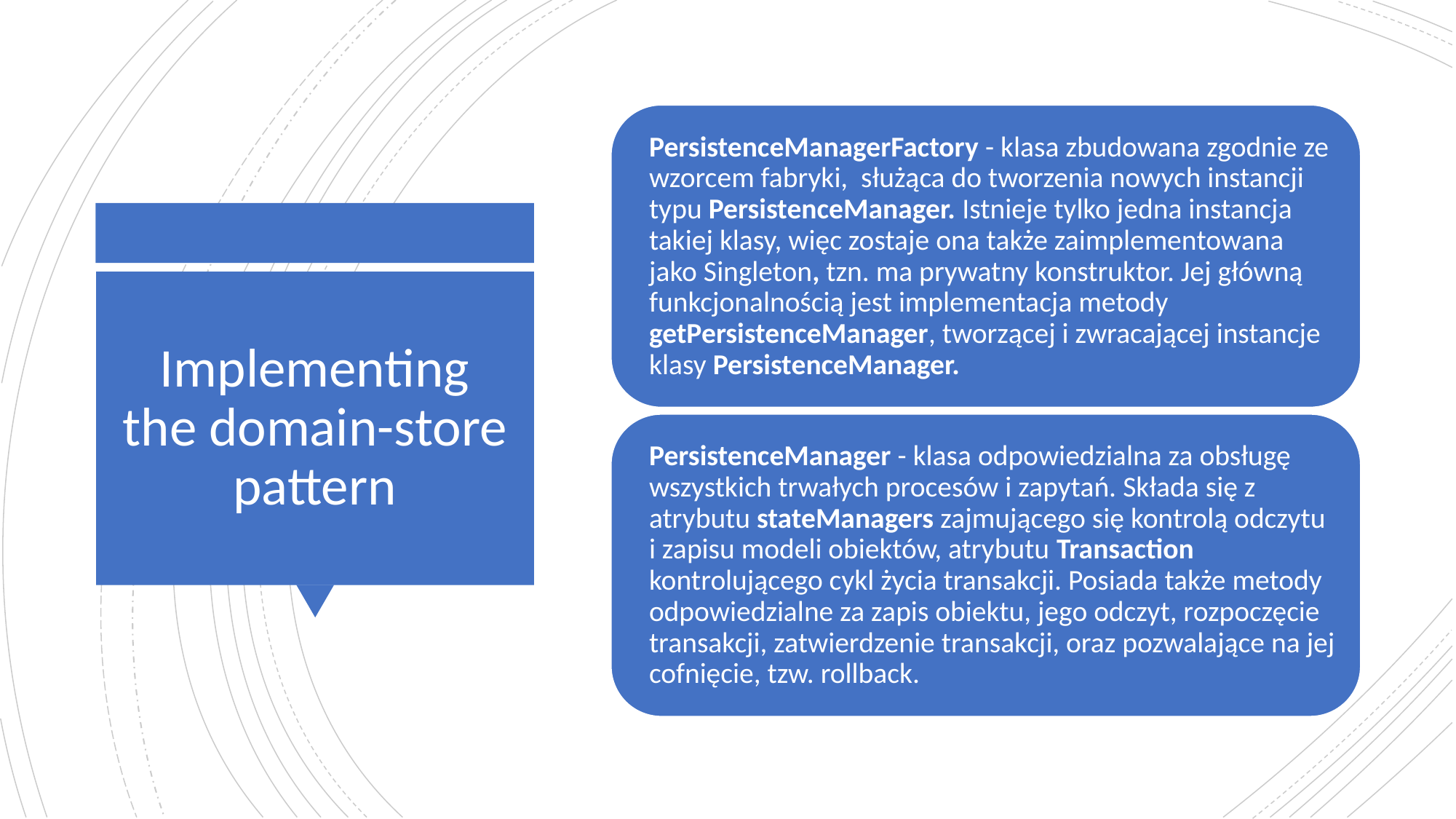

PersistenceManagerFactory - klasa zbudowana zgodnie ze wzorcem fabryki,  służąca do tworzenia nowych instancji typu PersistenceManager. Istnieje tylko jedna instancja takiej klasy, więc zostaje ona także zaimplementowana jako Singleton, tzn. ma prywatny konstruktor. Jej główną funkcjonalnością jest implementacja metody getPersistenceManager, tworzącej i zwracającej instancje klasy PersistenceManager.
PersistenceManager - klasa odpowiedzialna za obsługę wszystkich trwałych procesów i zapytań. Składa się z atrybutu stateManagers zajmującego się kontrolą odczytu i zapisu modeli obiektów, atrybutu Transaction kontrolującego cykl życia transakcji. Posiada także metody odpowiedzialne za zapis obiektu, jego odczyt, rozpoczęcie transakcji, zatwierdzenie transakcji, oraz pozwalające na jej cofnięcie, tzw. rollback.

# Implementing the domain-store pattern
CŚ